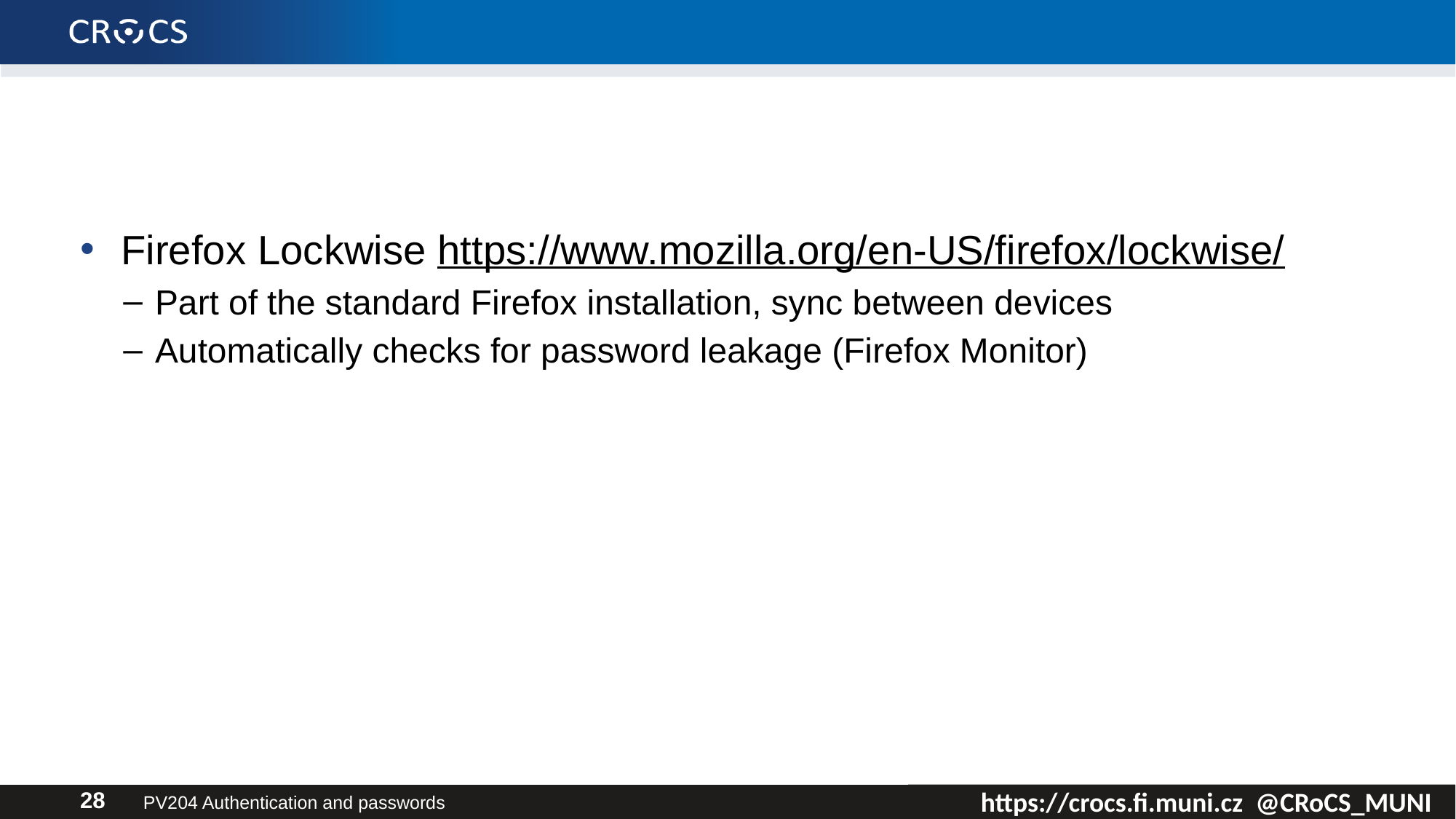

#
Firefox Lockwise https://www.mozilla.org/en-US/firefox/lockwise/
Part of the standard Firefox installation, sync between devices
Automatically checks for password leakage (Firefox Monitor)

PV204 Authentication and passwords
28